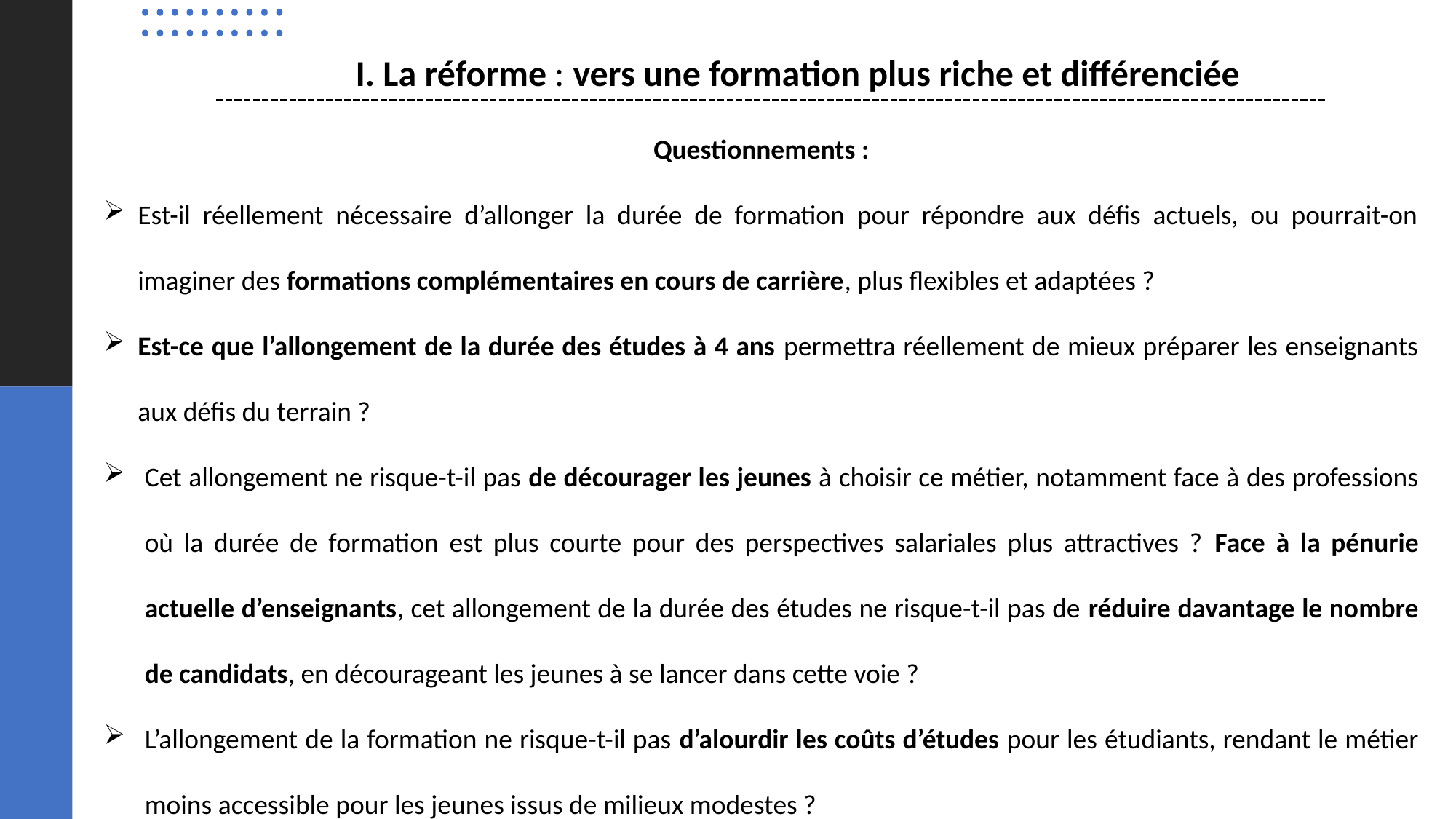

I. La réforme : vers une formation plus riche et différenciée

Questionnements :
Est-il réellement nécessaire d’allonger la durée de formation pour répondre aux défis actuels, ou pourrait-on imaginer des formations complémentaires en cours de carrière, plus flexibles et adaptées ?
Est-ce que l’allongement de la durée des études à 4 ans permettra réellement de mieux préparer les enseignants aux défis du terrain ?
Cet allongement ne risque-t-il pas de décourager les jeunes à choisir ce métier, notamment face à des professions où la durée de formation est plus courte pour des perspectives salariales plus attractives ? Face à la pénurie actuelle d’enseignants, cet allongement de la durée des études ne risque-t-il pas de réduire davantage le nombre de candidats, en décourageant les jeunes à se lancer dans cette voie ?
L’allongement de la formation ne risque-t-il pas d’alourdir les coûts d’études pour les étudiants, rendant le métier moins accessible pour les jeunes issus de milieux modestes ?

7